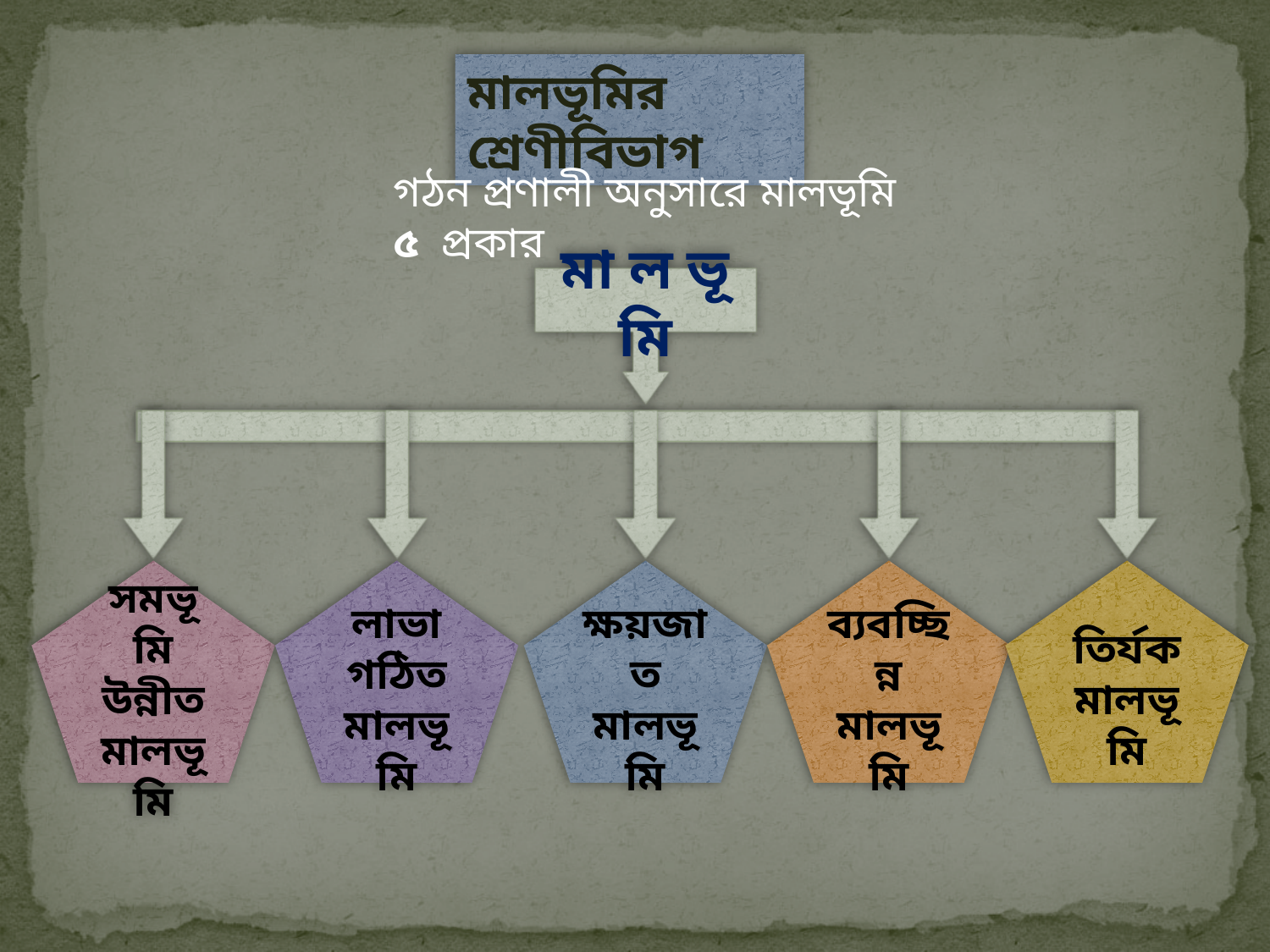

মালভূমির শ্রেণীবিভাগ
গঠন প্রণালী অনুসারে মালভূমি  ৫  প্রকার
মা ল ভূ মি

সমভূমি উন্নীত মালভূমি
লাভা গঠিত মালভূমি
ক্ষয়জাত মালভূমি
ব্যবচ্ছিন্ন মালভূমি
তির্যক মালভূমি